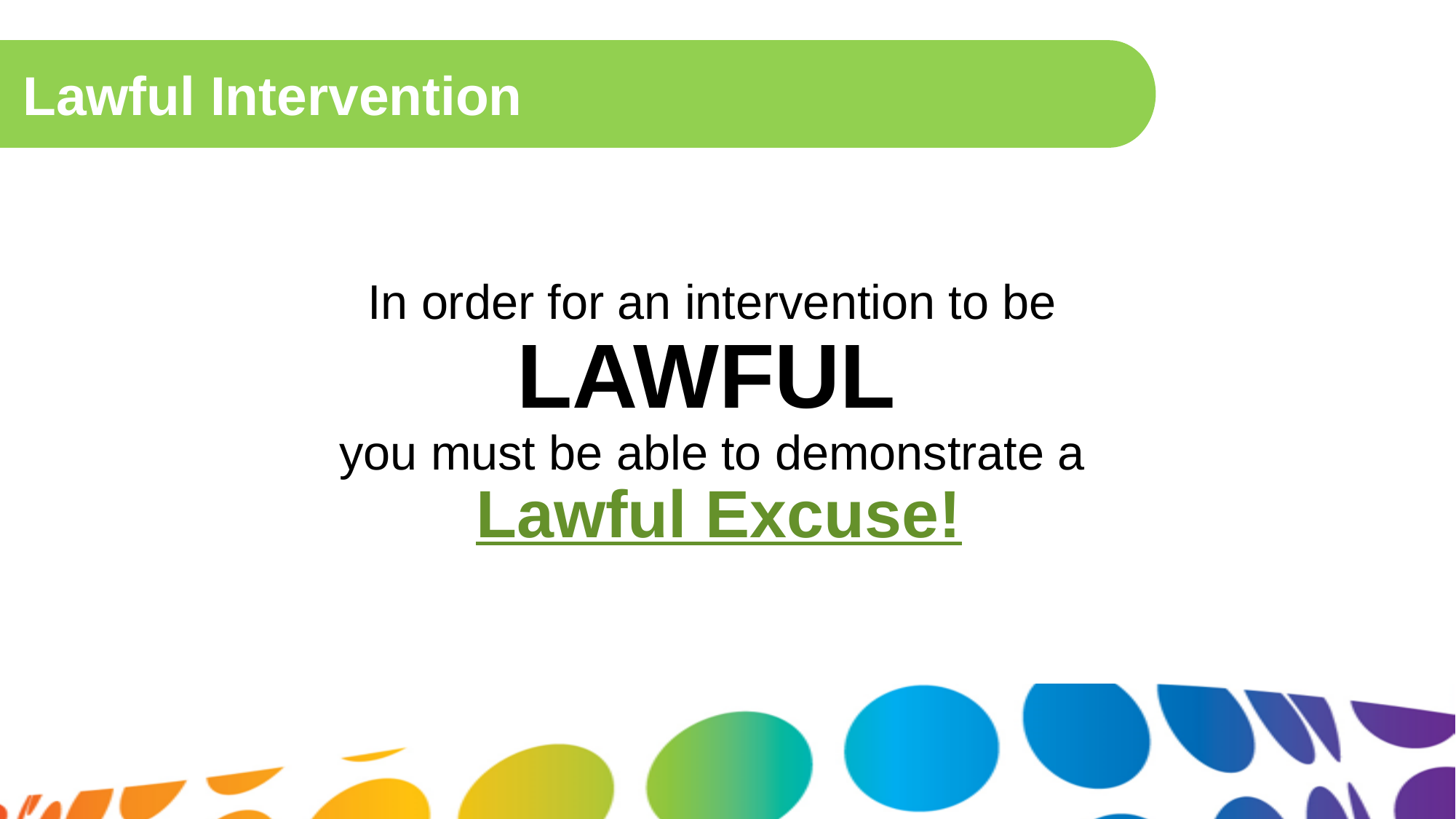

Lawful Intervention

In order for an intervention to be
LAWFUL
you must be able to demonstrate a
Lawful Excuse!